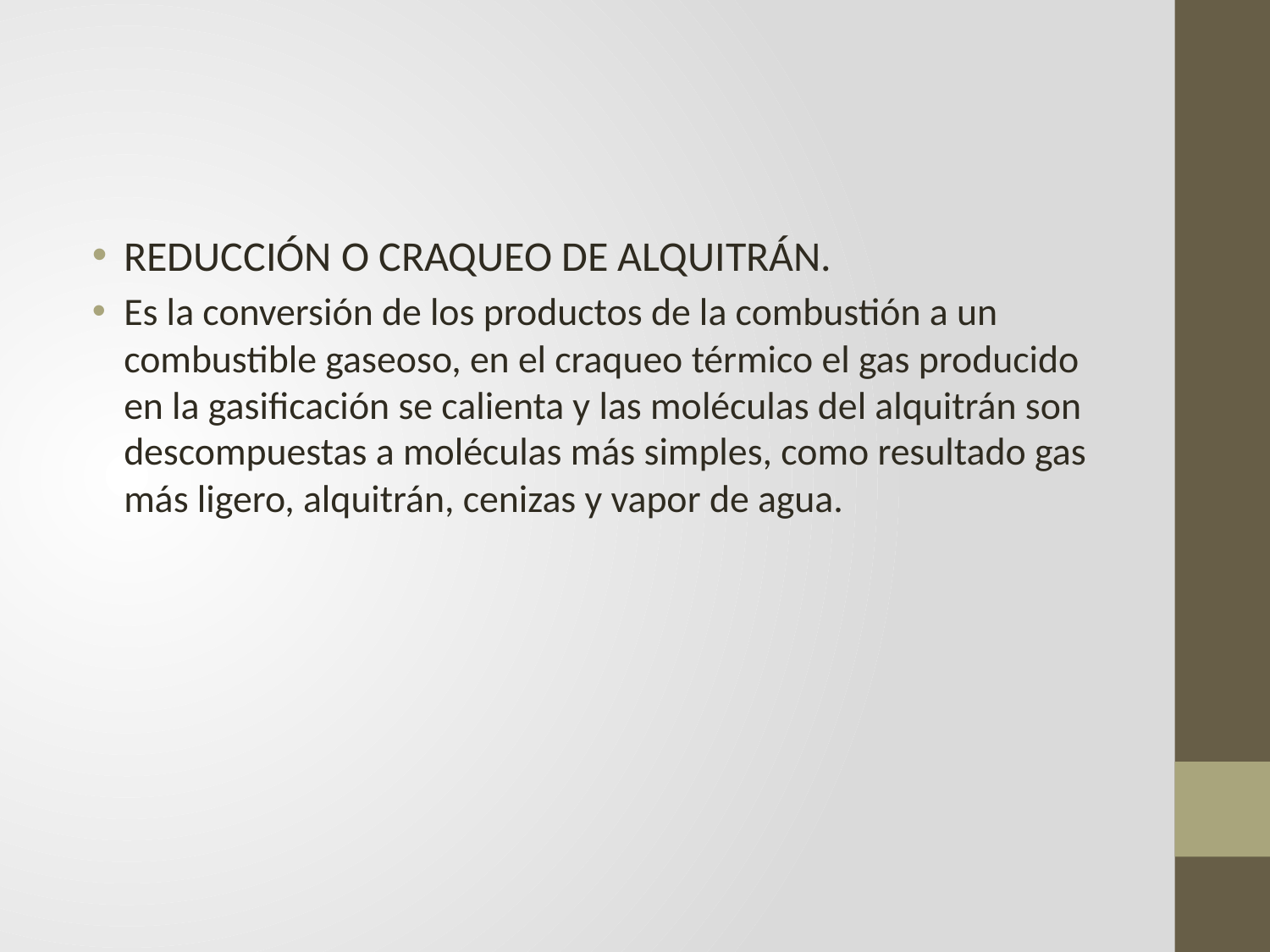

#
REDUCCIÓN O CRAQUEO DE ALQUITRÁN.
Es la conversión de los productos de la combustión a un combustible gaseoso, en el craqueo térmico el gas producido en la gasificación se calienta y las moléculas del alquitrán son  descompuestas a moléculas más simples, como resultado gas más ligero, alquitrán, cenizas y vapor de agua.